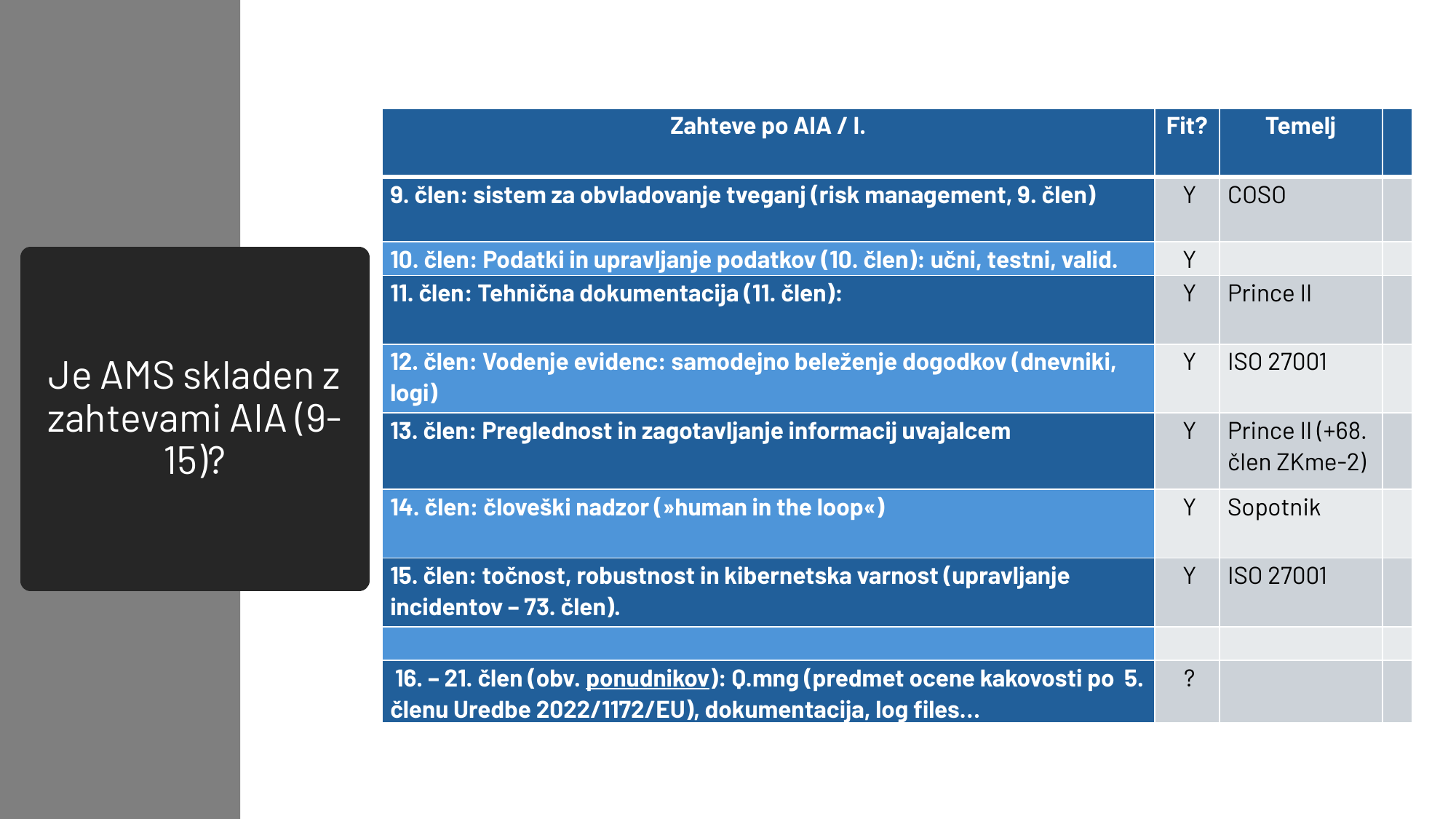

| Zahteve po AIA / I. | Fit? | Temelj |  |
| --- | --- | --- | --- |
| 9. člen: sistem za obvladovanje tveganj (risk management, 9. člen) | Y | COSO |  |
| 10. člen: Podatki in upravljanje podatkov (10. člen): učni, testni, valid. | Y |  |  |
| 11. člen: Tehnična dokumentacija (11. člen): | Y | Prince II |  |
| 12. člen: Vodenje evidenc: samodejno beleženje dogodkov (dnevniki, logi) | Y | ISO 27001 |  |
| 13. člen: Preglednost in zagotavljanje informacij uvajalcem | Y | Prince II (+68. člen ZKme-2) |  |
| 14. člen: človeški nadzor (»human in the loop«) | Y | Sopotnik |  |
| 15. člen: točnost, robustnost in kibernetska varnost (upravljanje incidentov – 73. člen). | Y | ISO 27001 |  |
|  |  |  |  |
| 16. – 21. člen (obv. ponudnikov): Q.mng (predmet ocene kakovosti po 5. členu Uredbe 2022/1172/EU), dokumentacija, log files… | ? |  |  |
# Je AMS skladen z zahtevami AIA (9-15)?